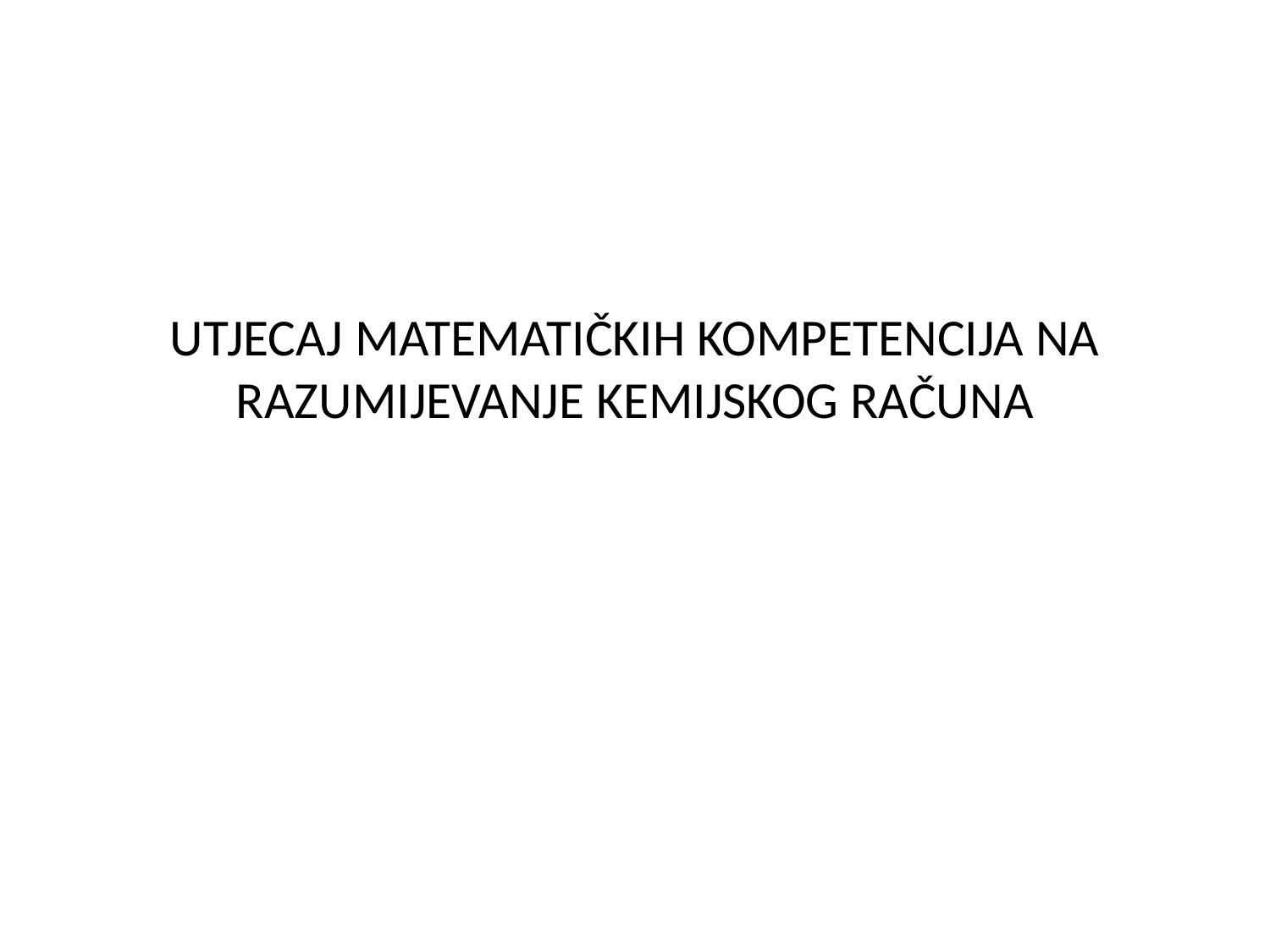

# UTJECAJ MATEMATIČKIH KOMPETENCIJA NA RAZUMIJEVANJE KEMIJSKOG RAČUNA